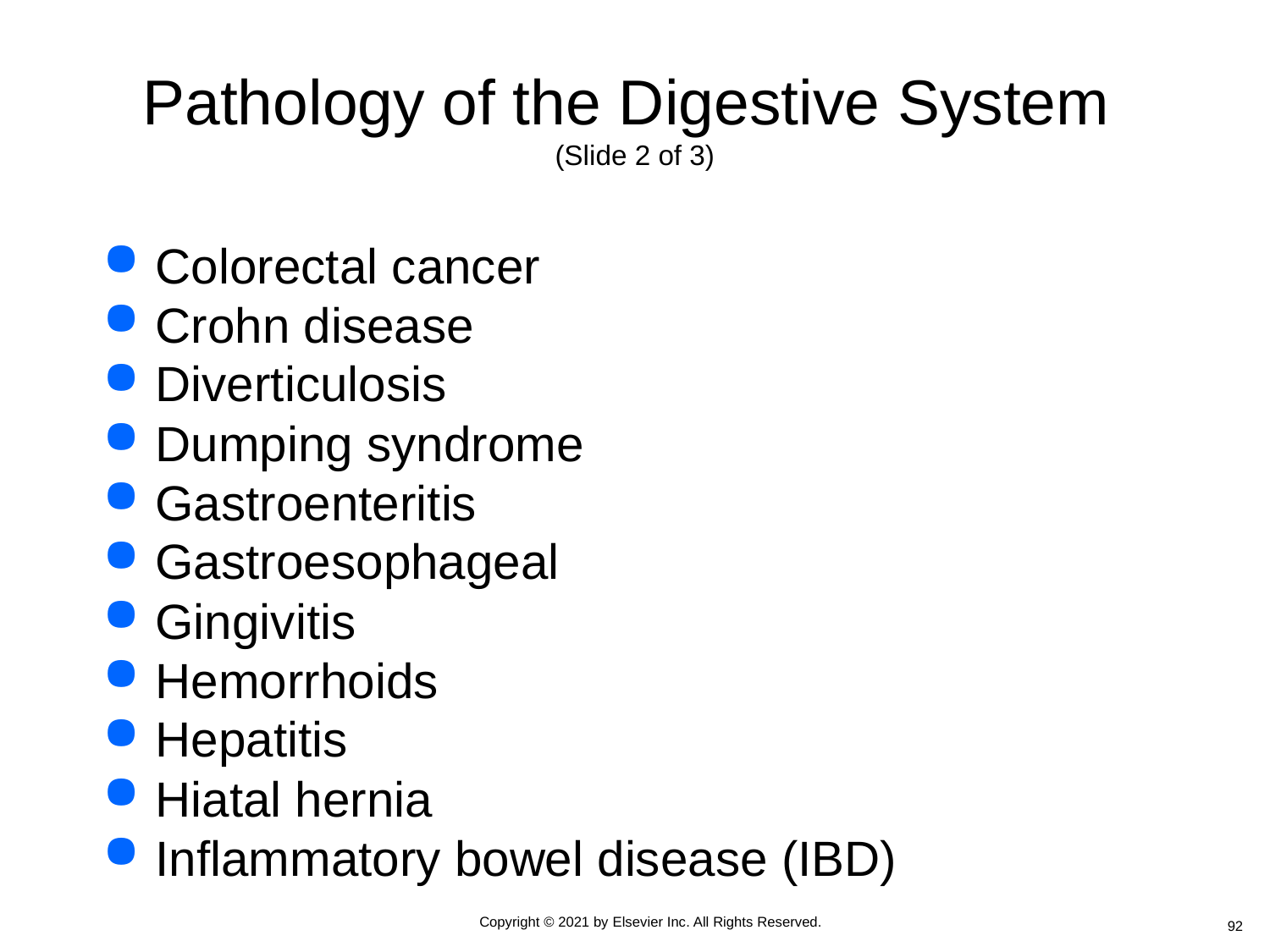

# Pathology of the Digestive System (Slide 2 of 3)
Colorectal cancer
Crohn disease
Diverticulosis
Dumping syndrome
Gastroenteritis
Gastroesophageal
Gingivitis
Hemorrhoids
Hepatitis
Hiatal hernia
Inflammatory bowel disease (IBD)

92